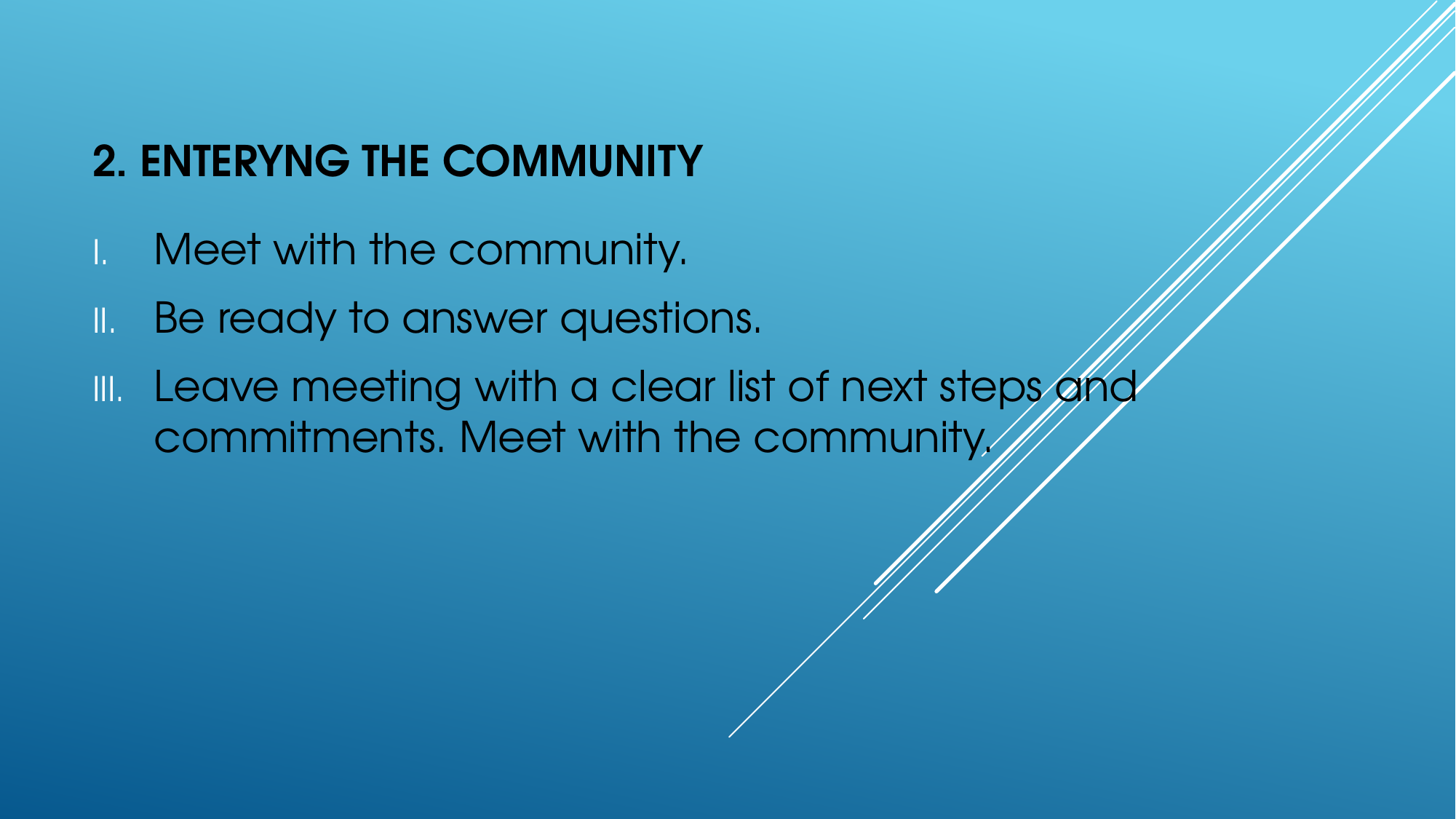

# 2. ENTERYNG THE COMMUNITY
Meet with the community.
Be ready to answer questions.
Leave meeting with a clear list of next steps and commitments. Meet with the community.